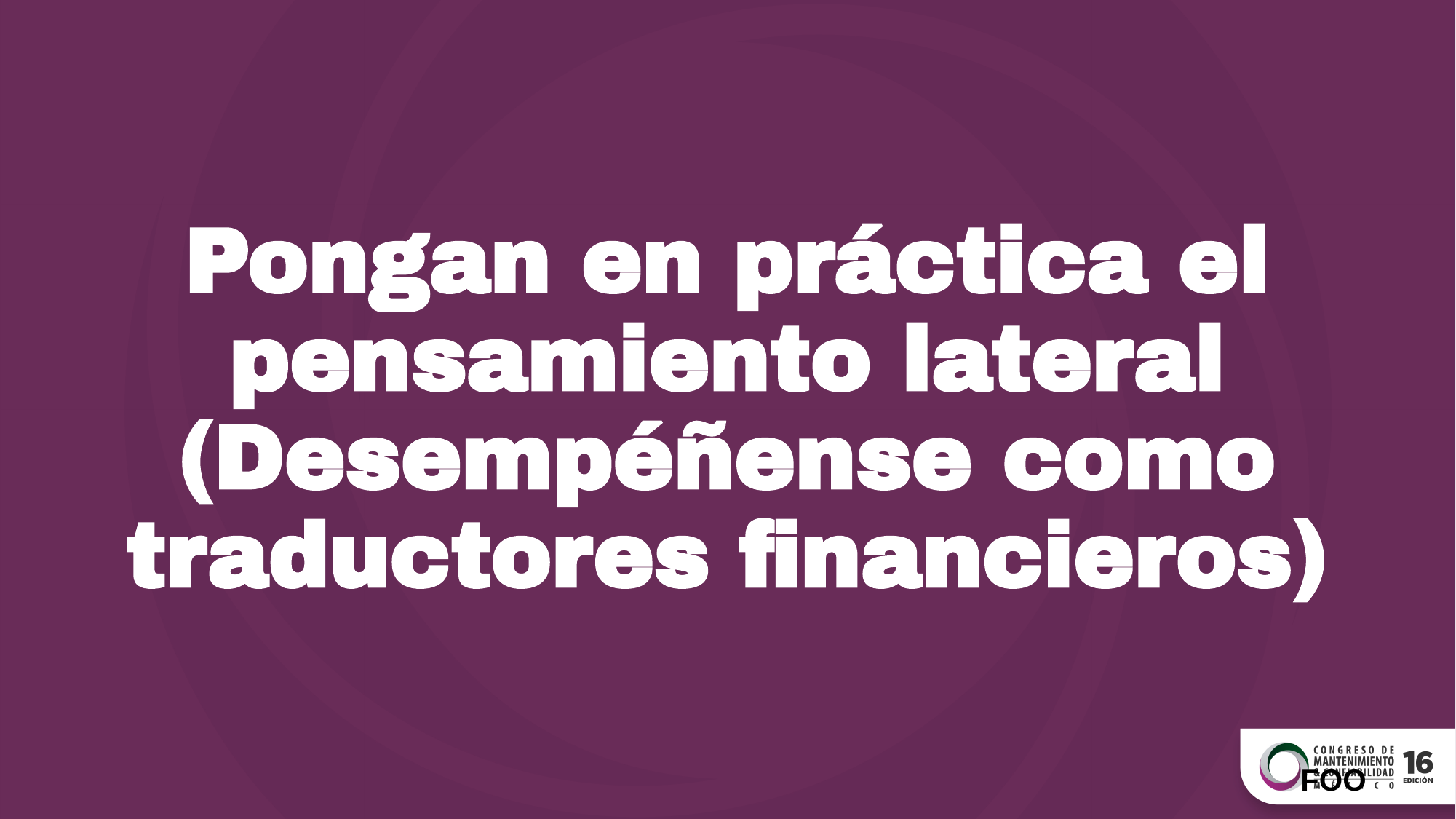

# Pongan en práctica el pensamiento lateral (Desempéñense como traductores financieros)